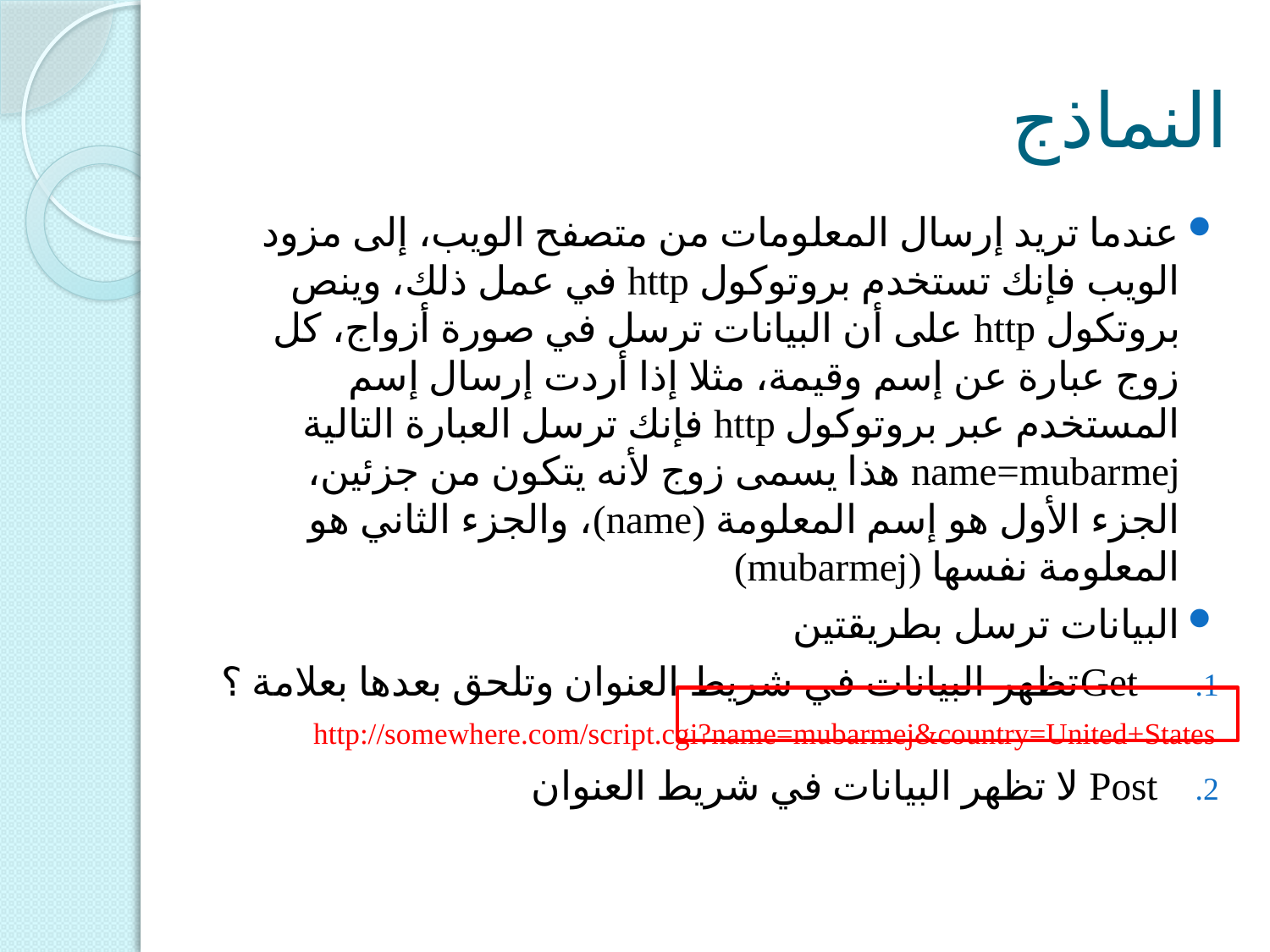

# النماذج
عندما تريد إرسال المعلومات من متصفح الويب، إلى مزود الويب فإنك تستخدم بروتوكول http في عمل ذلك، وينص بروتكول http على أن البيانات ترسل في صورة أزواج، كل زوج عبارة عن إسم وقيمة، مثلا إذا أردت إرسال إسم المستخدم عبر بروتوكول http فإنك ترسل العبارة التالية name=mubarmej هذا يسمى زوج لأنه يتكون من جزئين، الجزء الأول هو إسم المعلومة (name)، والجزء الثاني هو المعلومة نفسها (mubarmej)
البيانات ترسل بطريقتين
  Getتظهر البيانات في شريط العنوان وتلحق بعدها بعلامة ؟
http://somewhere.com/script.cgi?name=mubarmej&country=United+States
Post لا تظهر البيانات في شريط العنوان